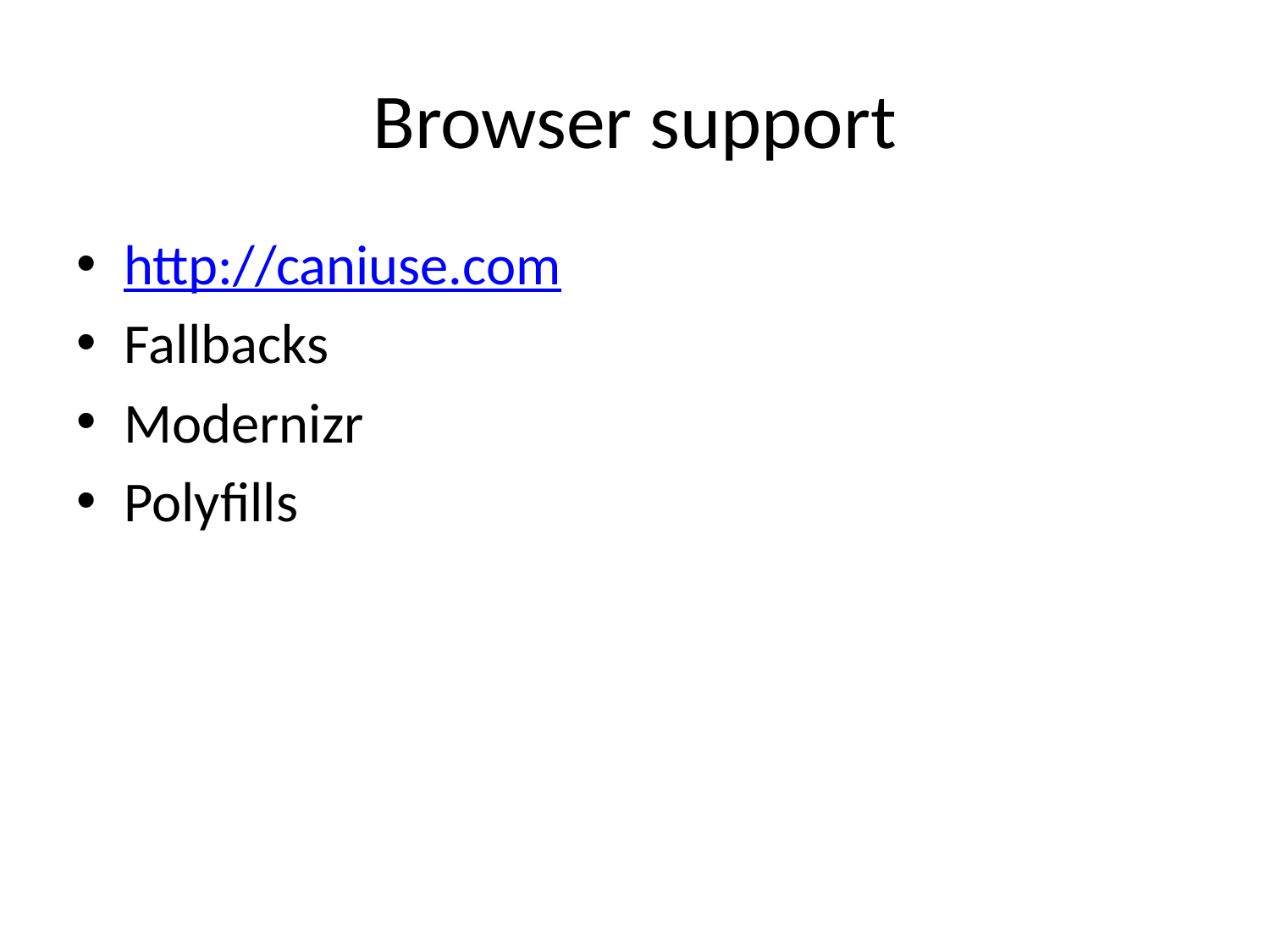

# Browser support
http://caniuse.com
Fallbacks
Modernizr
Polyfills